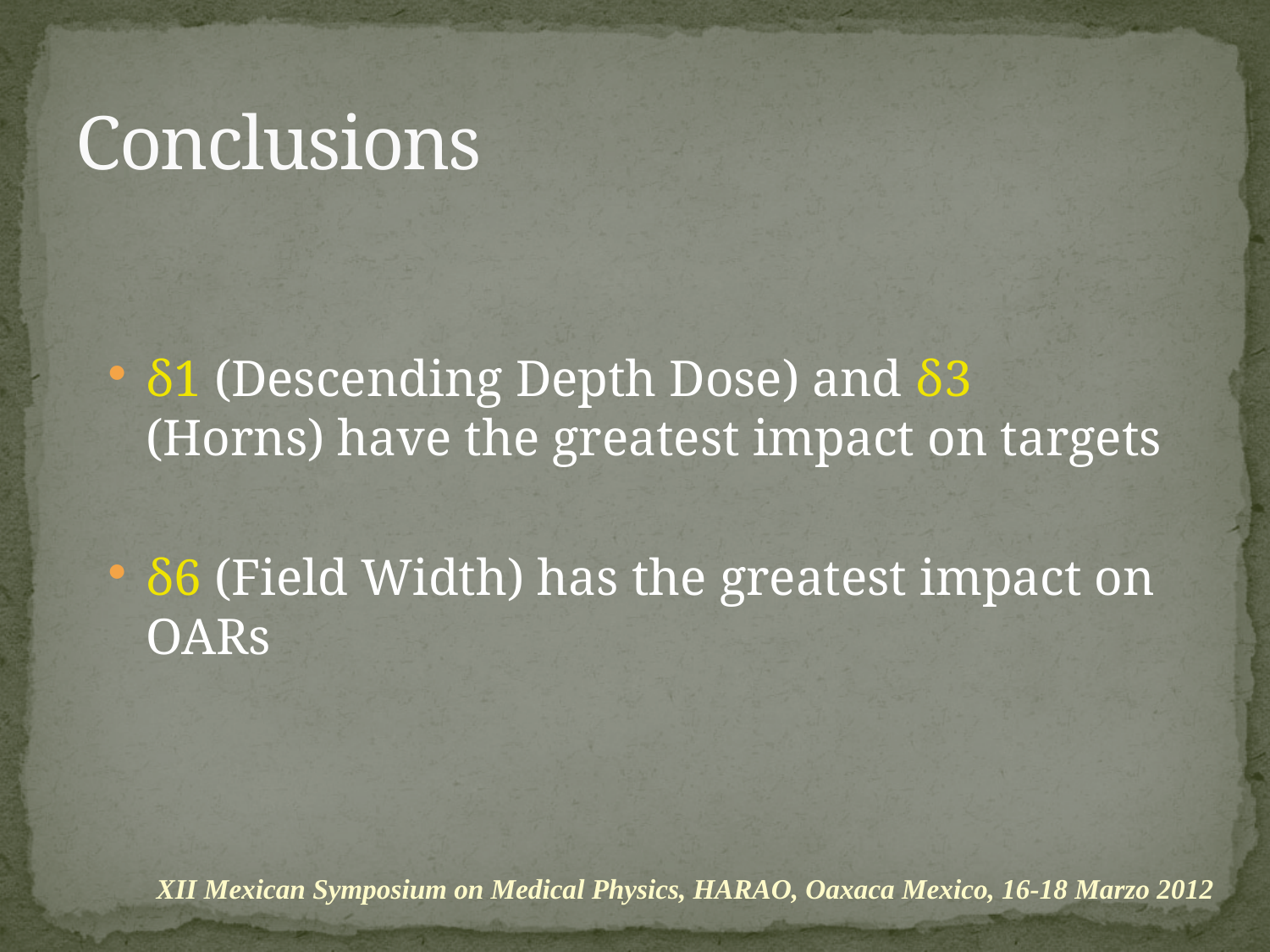

# Conclusions
δ1 (Descending Depth Dose) and δ3 (Horns) have the greatest impact on targets

δ6 (Field Width) has the greatest impact on OARs
XII Mexican Symposium on Medical Physics, HARAO, Oaxaca Mexico, 16-18 Marzo 2012